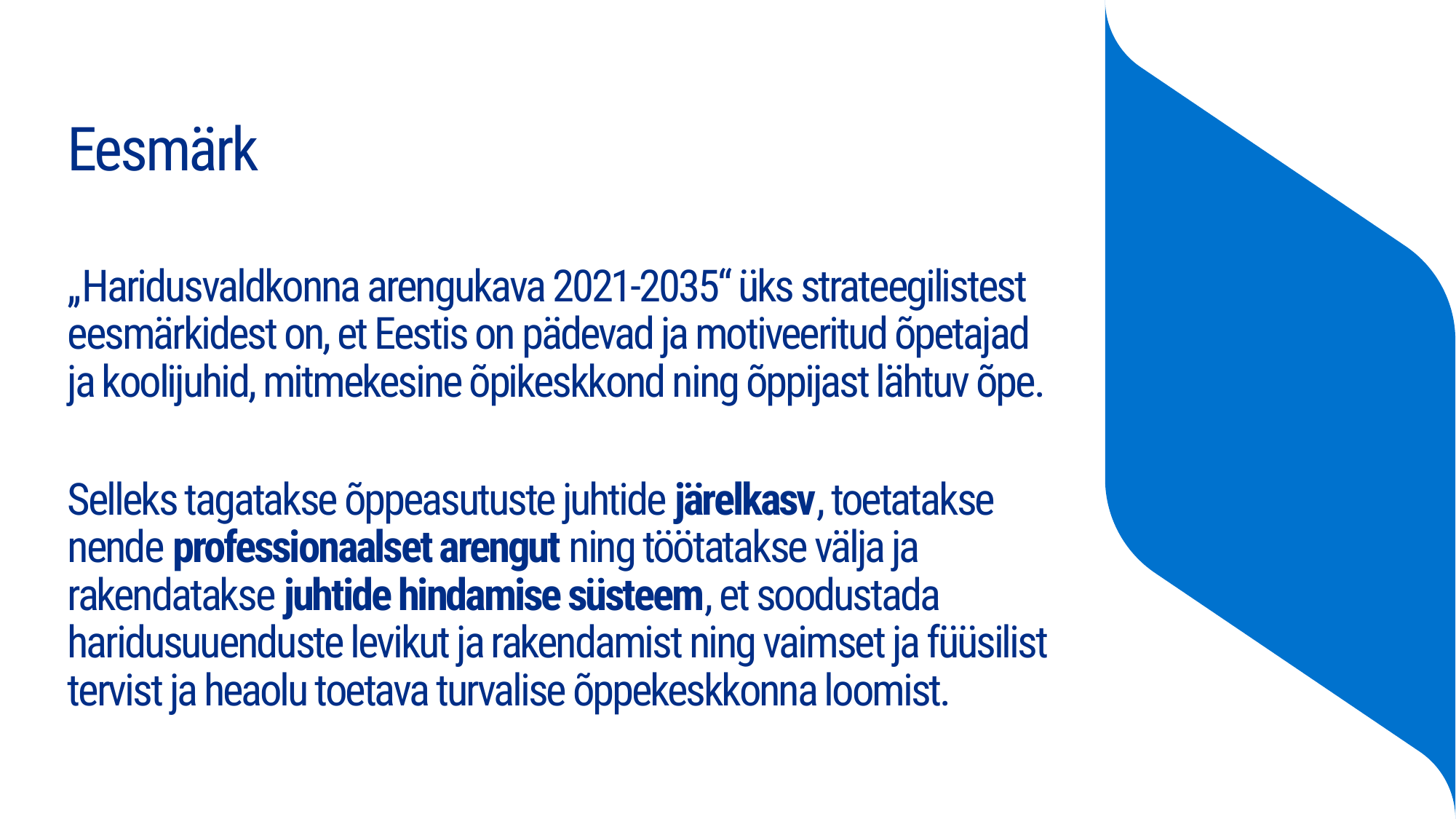

# Eesmärk
„Haridusvaldkonna arengukava 2021-2035“ üks strateegilistest eesmärkidest on, et Eestis on pädevad ja motiveeritud õpetajad ja koolijuhid, mitmekesine õpikeskkond ning õppijast lähtuv õpe.

Selleks tagatakse õppeasutuste juhtide järelkasv, toetatakse nende professionaalset arengut ning töötatakse välja ja rakendatakse juhtide hindamise süsteem, et soodustada haridusuuenduste levikut ja rakendamist ning vaimset ja füüsilist tervist ja heaolu toetava turvalise õppekeskkonna loomist.